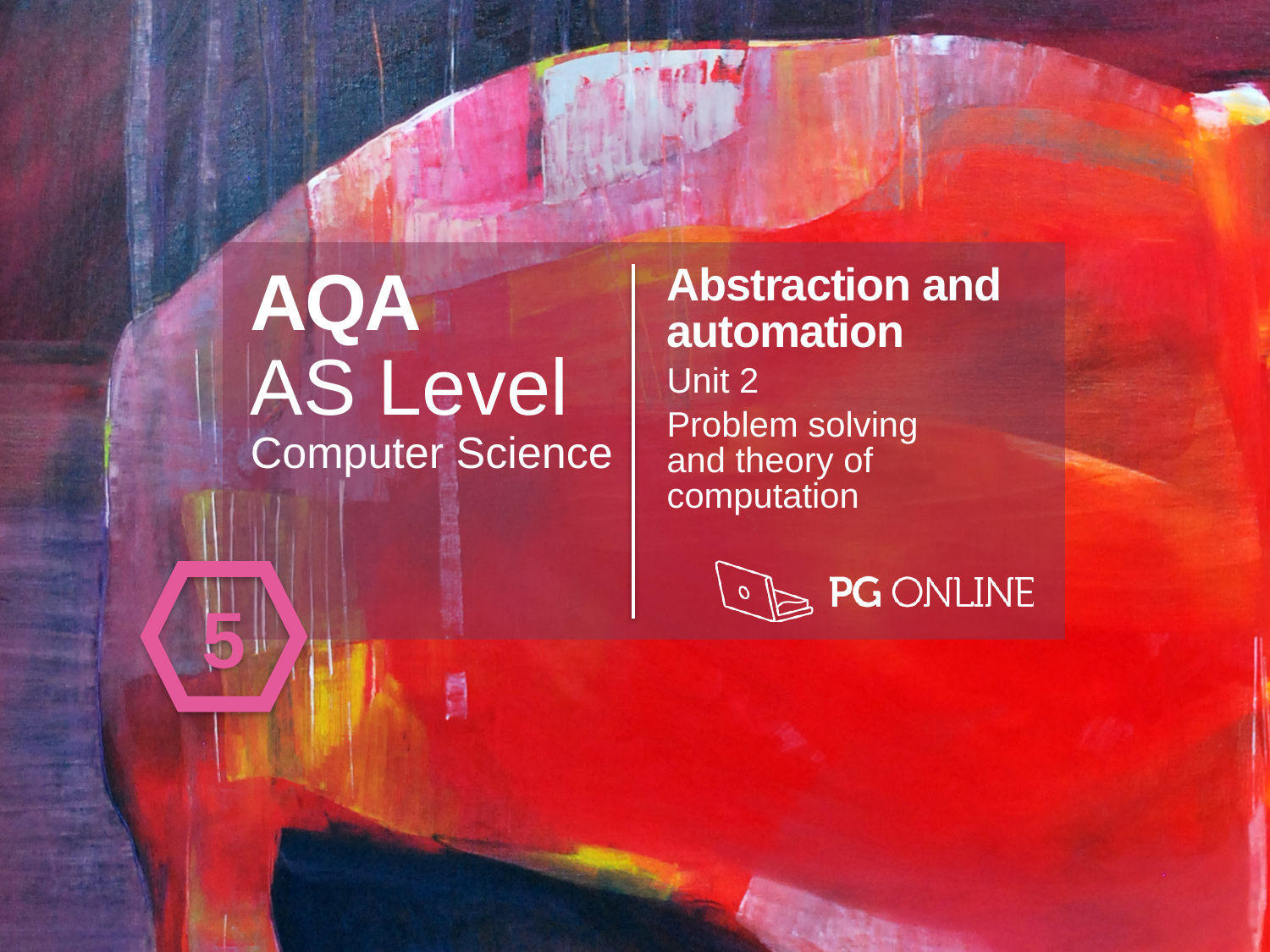

AQA
AS Level
Computer Science

Abstraction and automation
Unit 2
Problem solving
and theory of computation